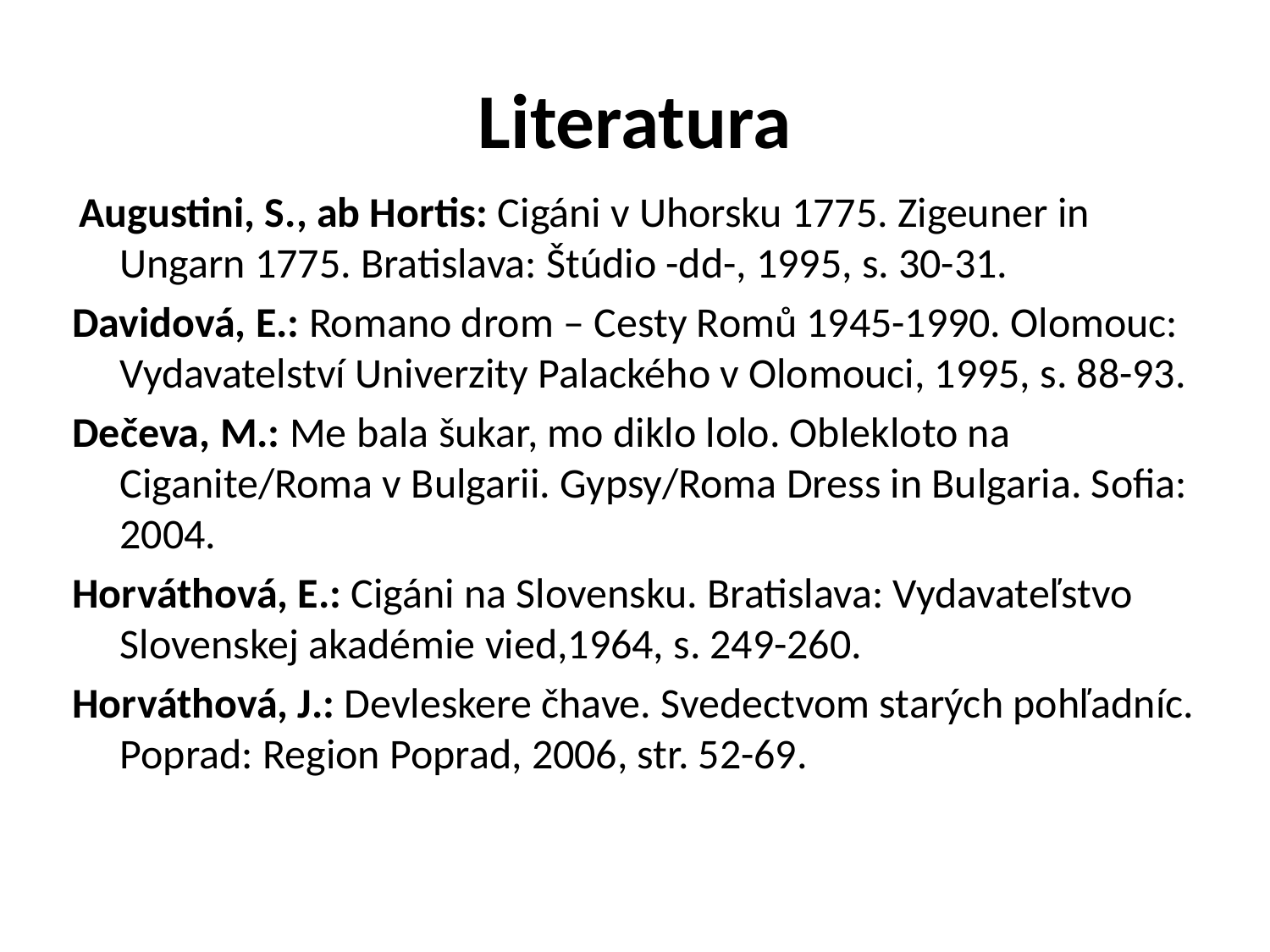

Literatura
 Augustini, S., ab Hortis: Cigáni v Uhorsku 1775. Zigeuner in Ungarn 1775. Bratislava: Štúdio -dd-, 1995, s. 30-31.
Davidová, E.: Romano drom – Cesty Romů 1945-1990. Olomouc: Vydavatelství Univerzity Palackého v Olomouci, 1995, s. 88-93.
Dečeva, M.: Me bala šukar, mo diklo lolo. Oblekloto na Ciganite/Roma v Bulgarii. Gypsy/Roma Dress in Bulgaria. Sofia: 2004.
Horváthová, E.: Cigáni na Slovensku. Bratislava: Vydavateľstvo Slovenskej akadémie vied,1964, s. 249-260.
Horváthová, J.: Devleskere čhave. Svedectvom starých pohľadníc. Poprad: Region Poprad, 2006, str. 52-69.